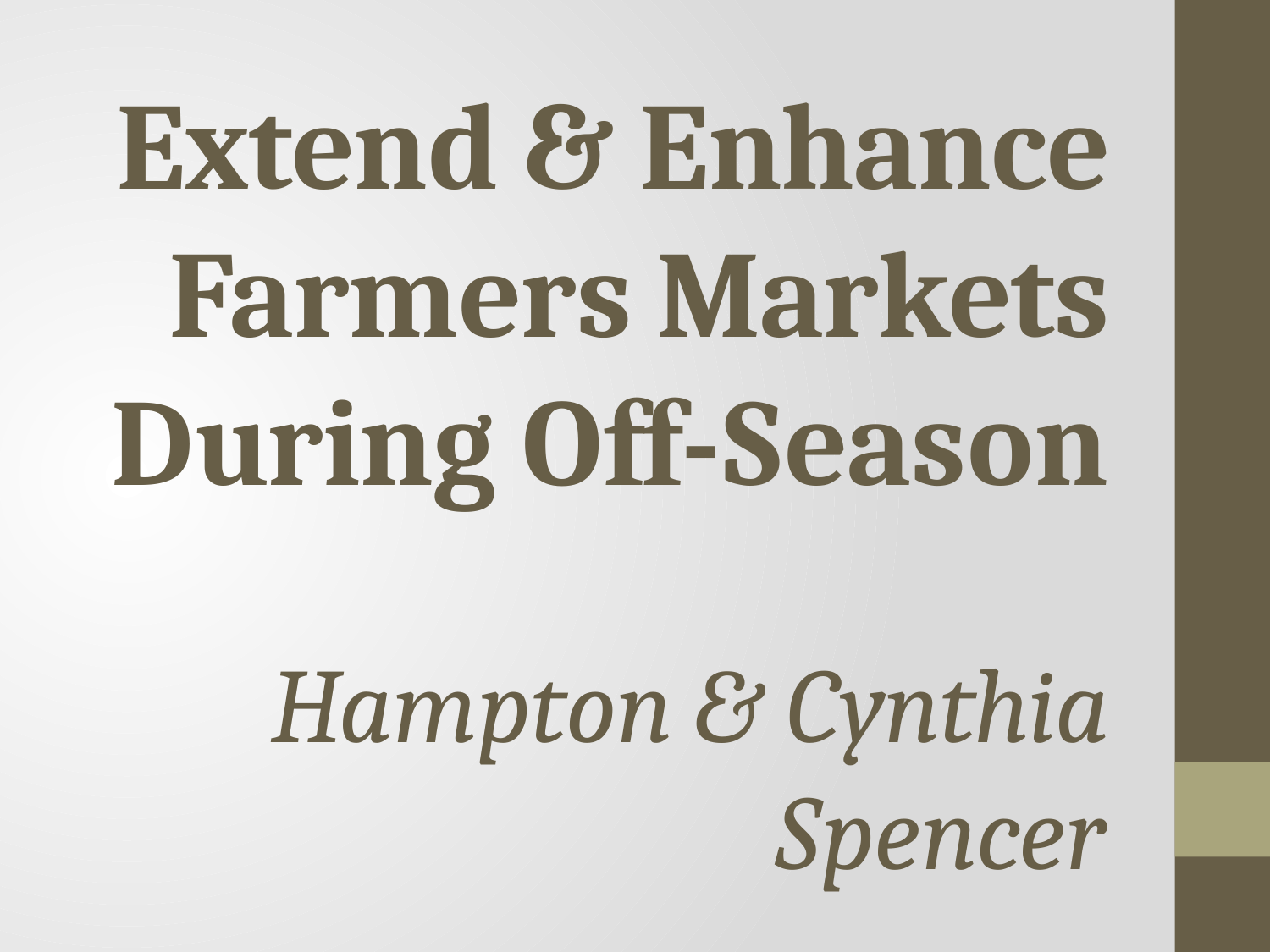

# Extend & Enhance Farmers Markets During Off-Season Hampton & Cynthia Spencer